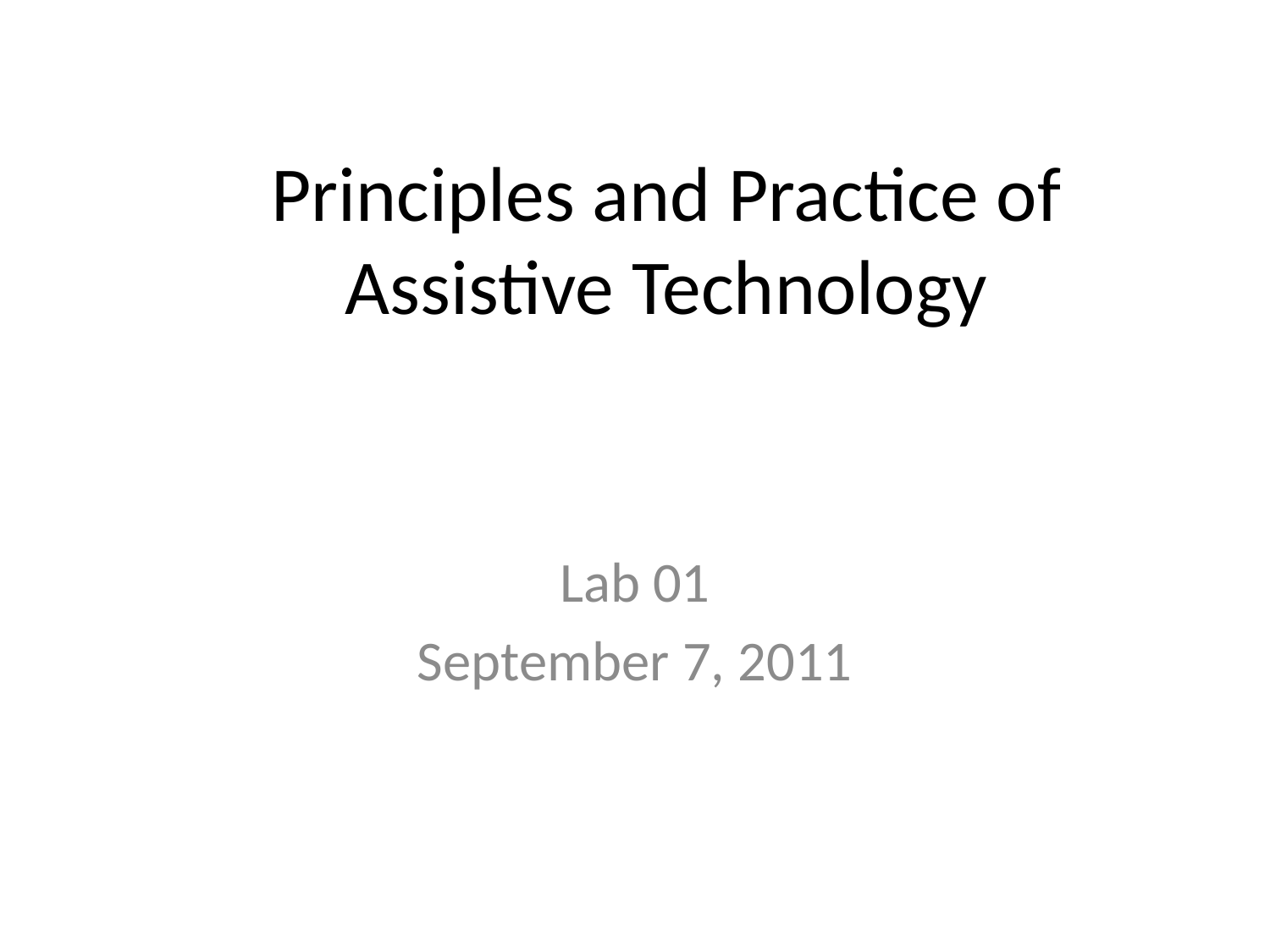

# Principles and Practice of Assistive Technology

Lab 01
September 7, 2011